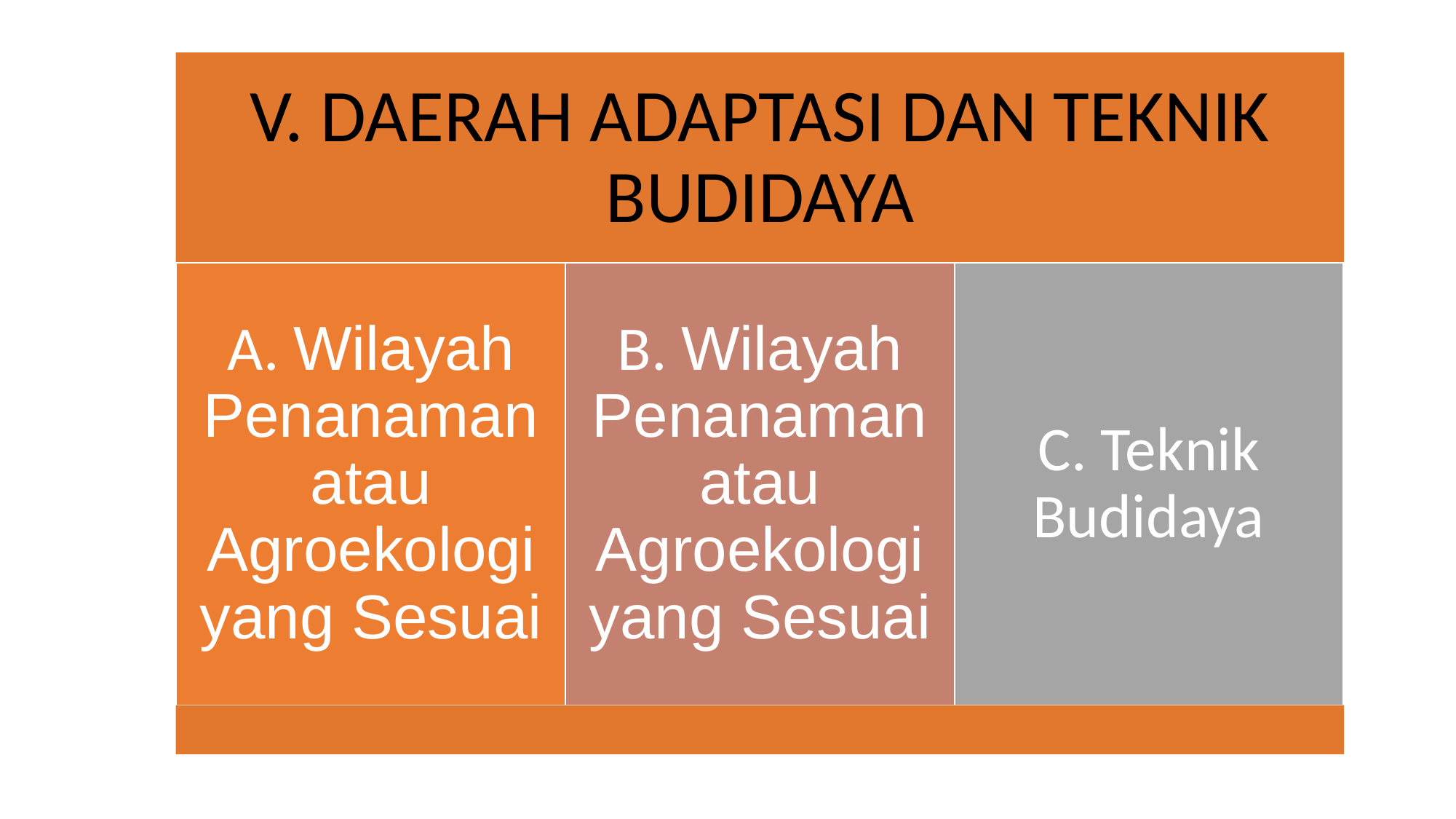

V. DAERAH ADAPTASI DAN TEKNIK BUDIDAYA
A. Wilayah Penanaman atau Agroekologi yang Sesuai
B. Wilayah Penanaman atau Agroekologi yang Sesuai
C. Teknik Budidaya